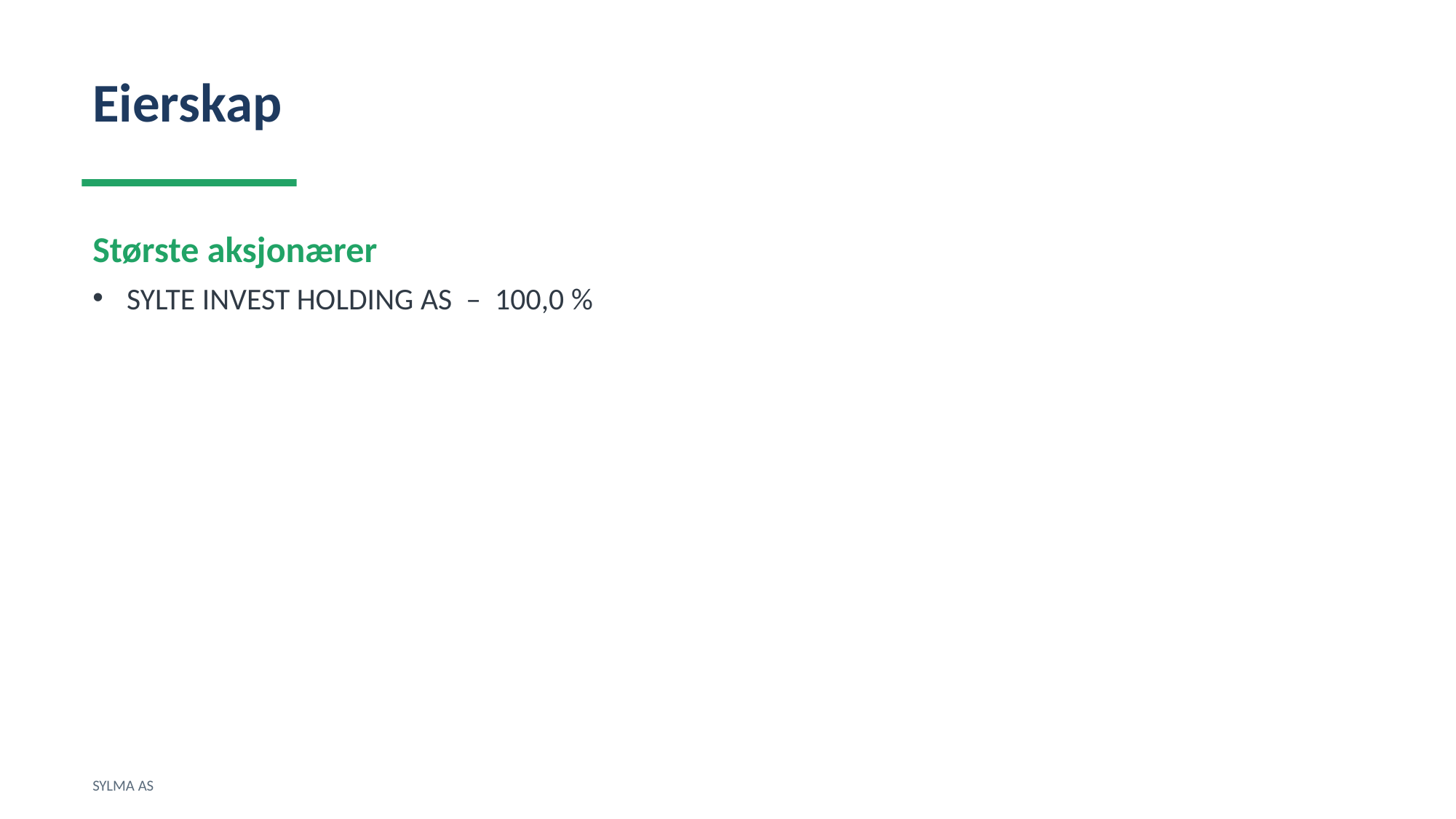

Eierskap

Største aksjonærer
SYLTE INVEST HOLDING AS  –  100,0 %
SYLMA AS